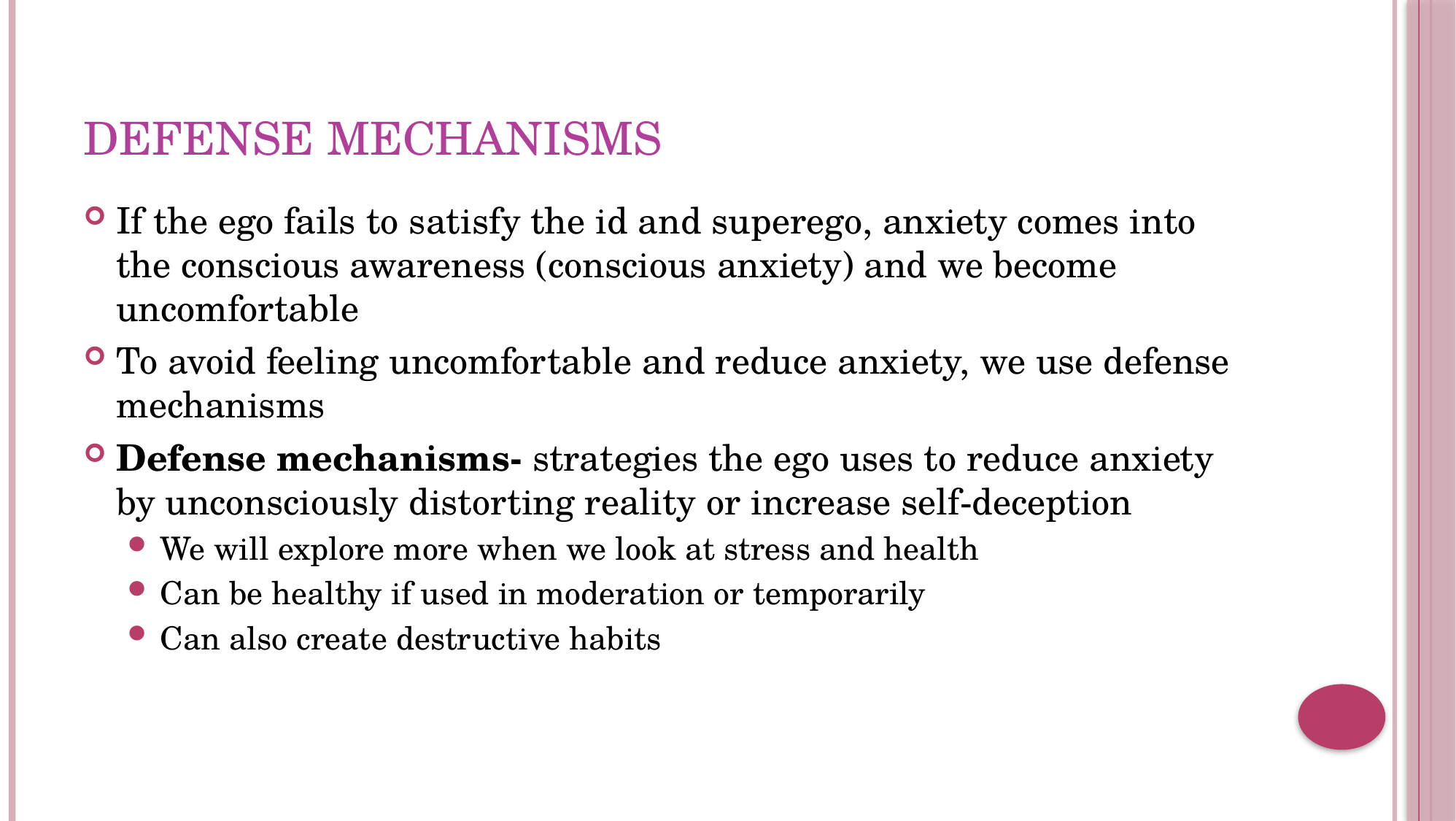

# Defense Mechanisms
If the ego fails to satisfy the id and superego, anxiety comes into the conscious awareness (conscious anxiety) and we become uncomfortable
To avoid feeling uncomfortable and reduce anxiety, we use defense mechanisms
Defense mechanisms- strategies the ego uses to reduce anxiety by unconsciously distorting reality or increase self-deception
We will explore more when we look at stress and health
Can be healthy if used in moderation or temporarily
Can also create destructive habits